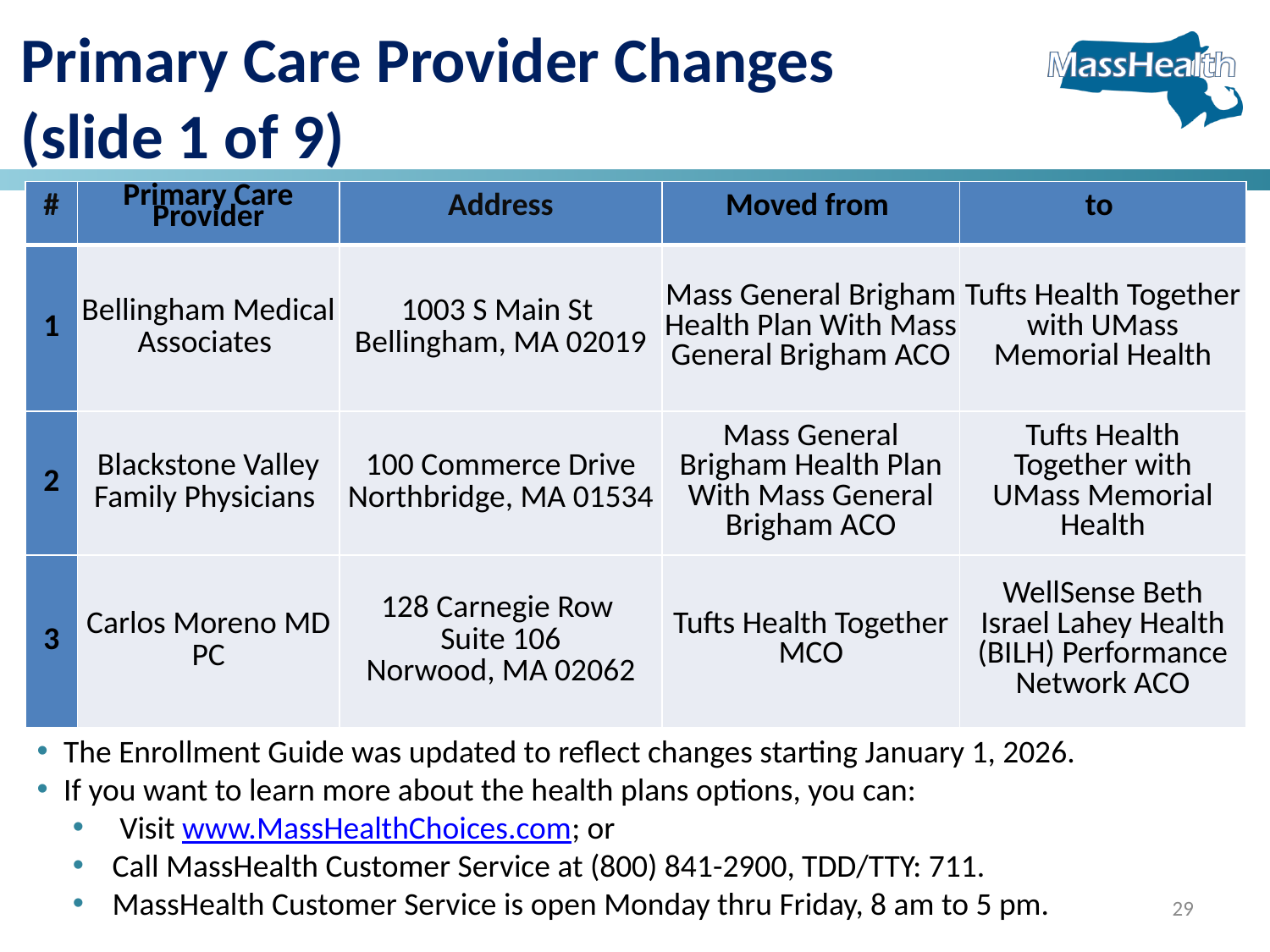

Primary Care Provider Changes
(slide 1 of 9)
| # | Primary Care Provider | Address | Moved from | to |
| --- | --- | --- | --- | --- |
| 1 | Bellingham Medical Associates | 1003 S Main St Bellingham, MA 02019 | Mass General Brigham Health Plan With Mass General Brigham ACO | Tufts Health Together with UMass Memorial Health |
| 2 | Blackstone Valley Family Physicians | 100 Commerce Drive Northbridge, MA 01534 | Mass General Brigham Health Plan With Mass General Brigham ACO | Tufts Health Together with UMass Memorial Health |
| 3 | Carlos Moreno MD PC | 128 Carnegie Row Suite 106 Norwood, MA 02062 | Tufts Health Together MCO | WellSense Beth Israel Lahey Health (BILH) Performance Network ACO |
The Enrollment Guide was updated to reflect changes starting January 1, 2026.
If you want to learn more about the health plans options, you can:
 Visit www.MassHealthChoices.com; or
Call MassHealth Customer Service at (800) 841-2900, TDD/TTY: 711.
MassHealth Customer Service is open Monday thru Friday, 8 am to 5 pm.
29